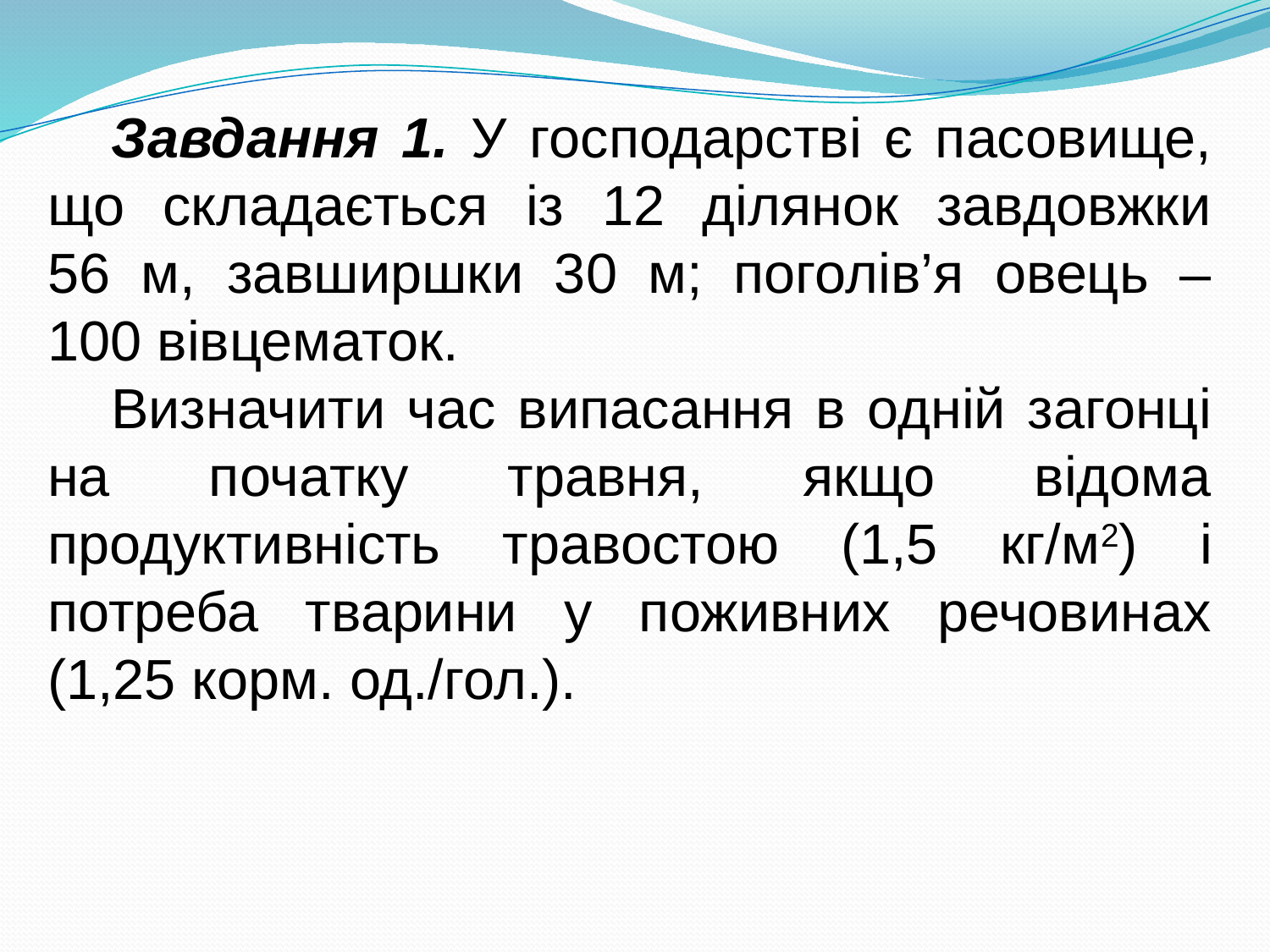

Завдання 1. У господарстві є пасовище, що  складається  із  12  ділянок  завдовжки 56 м, завширшки 30 м; поголів’я овець – 100 вівцематок.
Визначити час випасання в одній загонці на початку травня, якщо відома продуктивність травостою (1,5 кг/м2) і потреба тварини у поживних речовинах (1,25 корм. од./гол.).